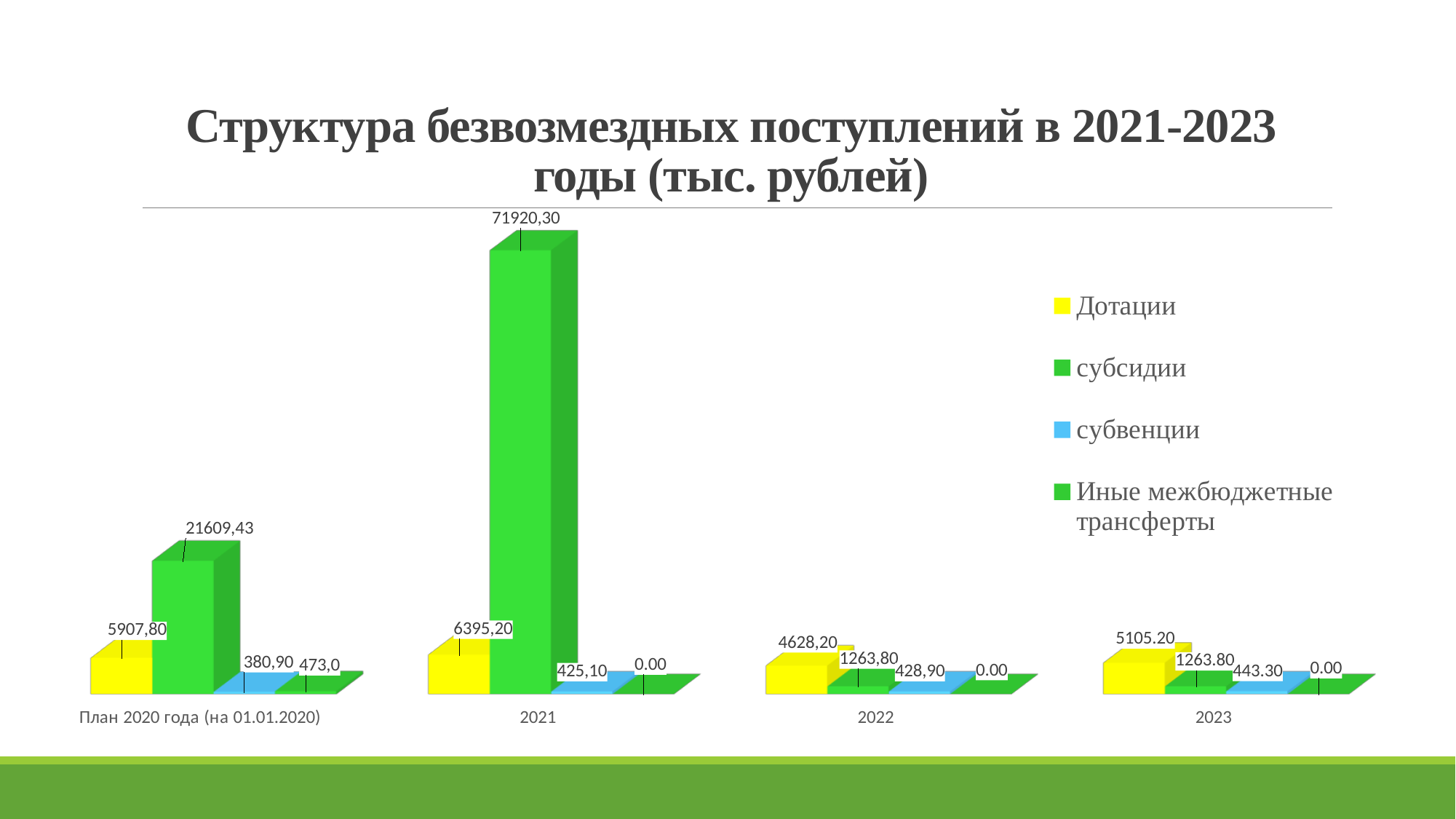

# Структура безвозмездных поступлений в 2021-2023 годы (тыс. рублей)

[unsupported chart]